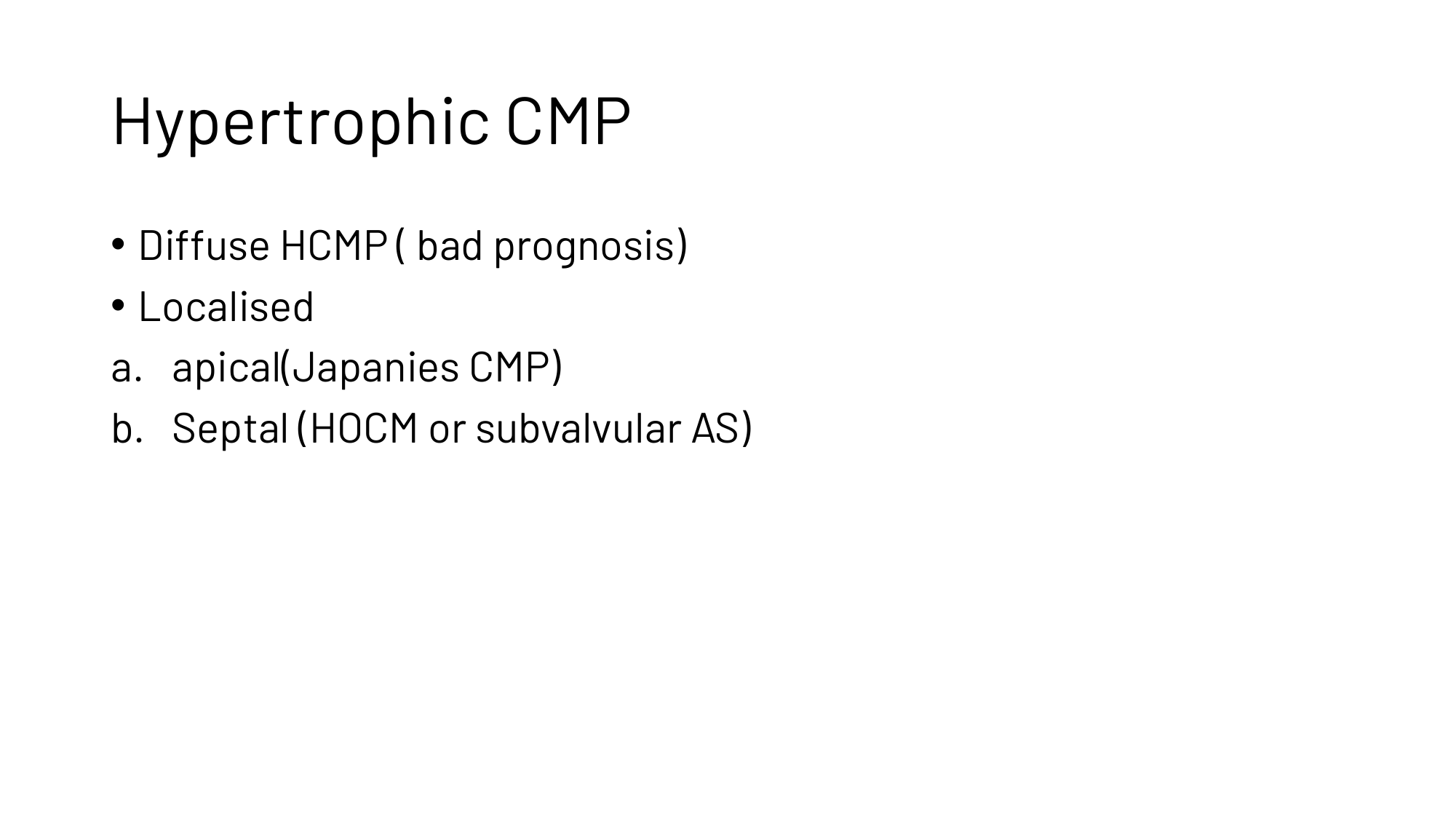

# Hypertrophic CMP
Diffuse HCMP ( bad prognosis)
Localised
apical(Japanies CMP)
Septal (HOCM or subvalvular AS)